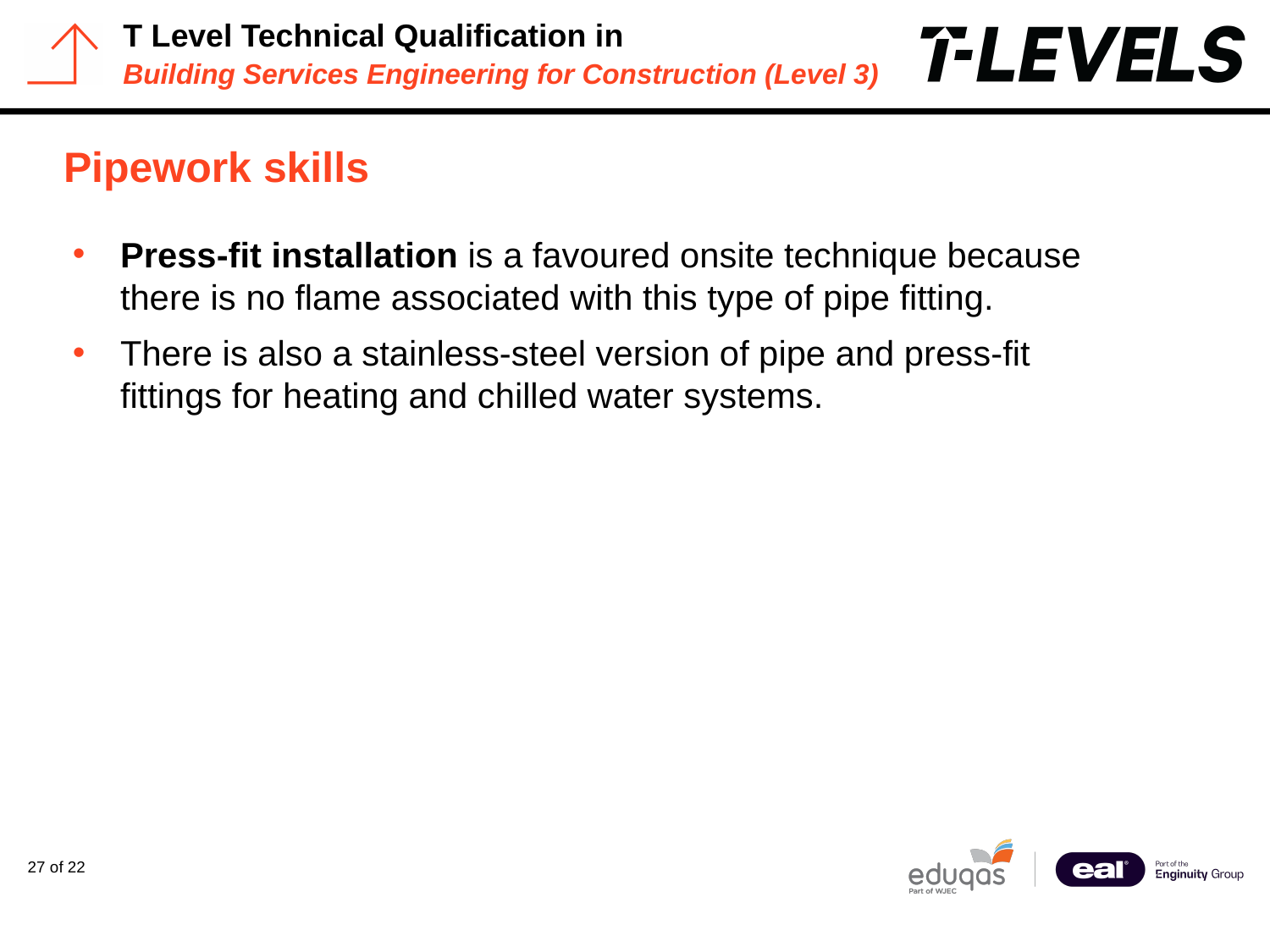

# Pipework skills
Press-fit installation is a favoured onsite technique because there is no flame associated with this type of pipe fitting.
There is also a stainless-steel version of pipe and press-fit fittings for heating and chilled water systems.